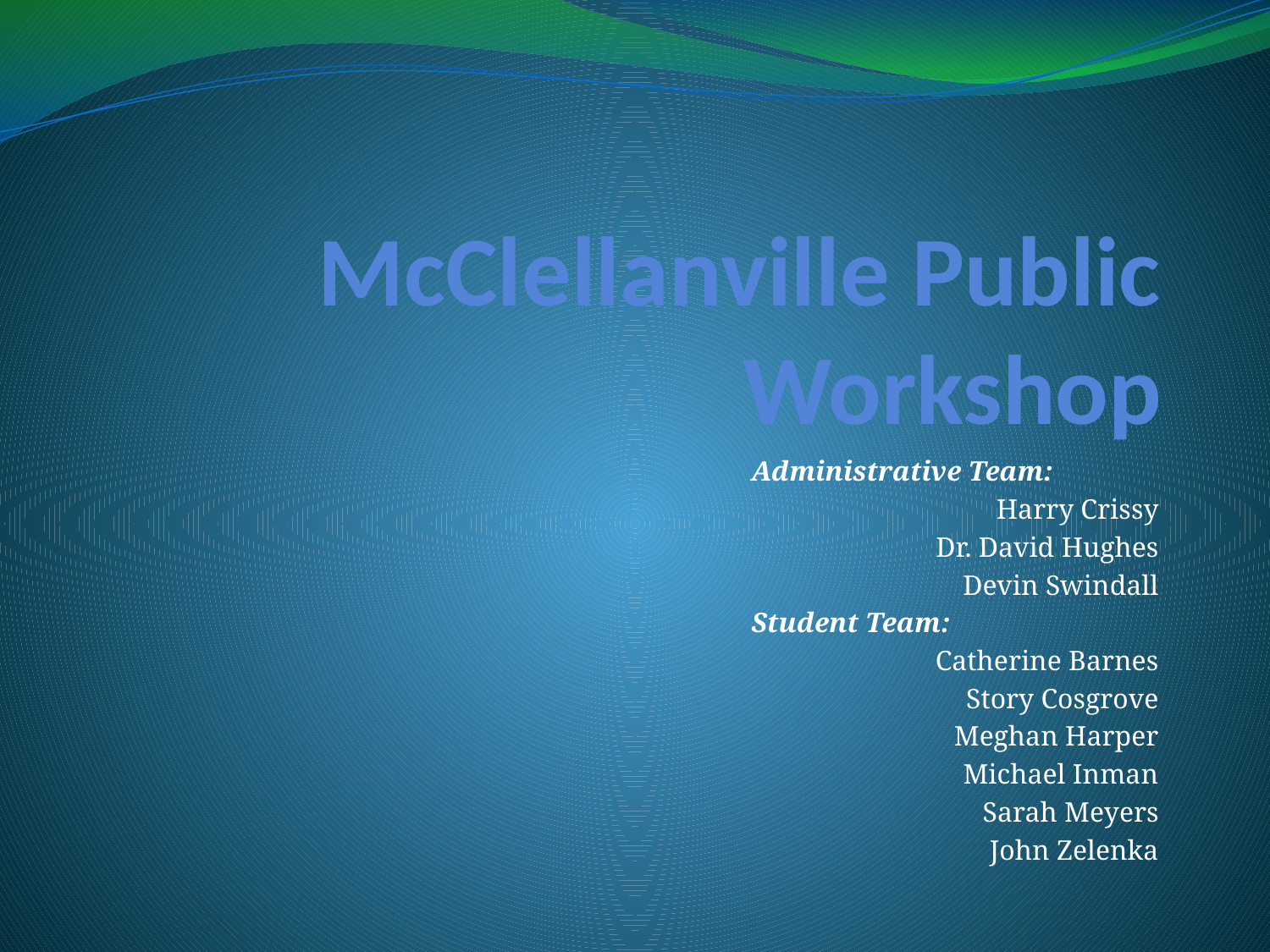

# McClellanville Public Workshop
Administrative Team:
Harry Crissy
Dr. David Hughes
Devin Swindall
Student Team:
Catherine Barnes
Story Cosgrove
Meghan Harper
Michael Inman
Sarah Meyers
John Zelenka